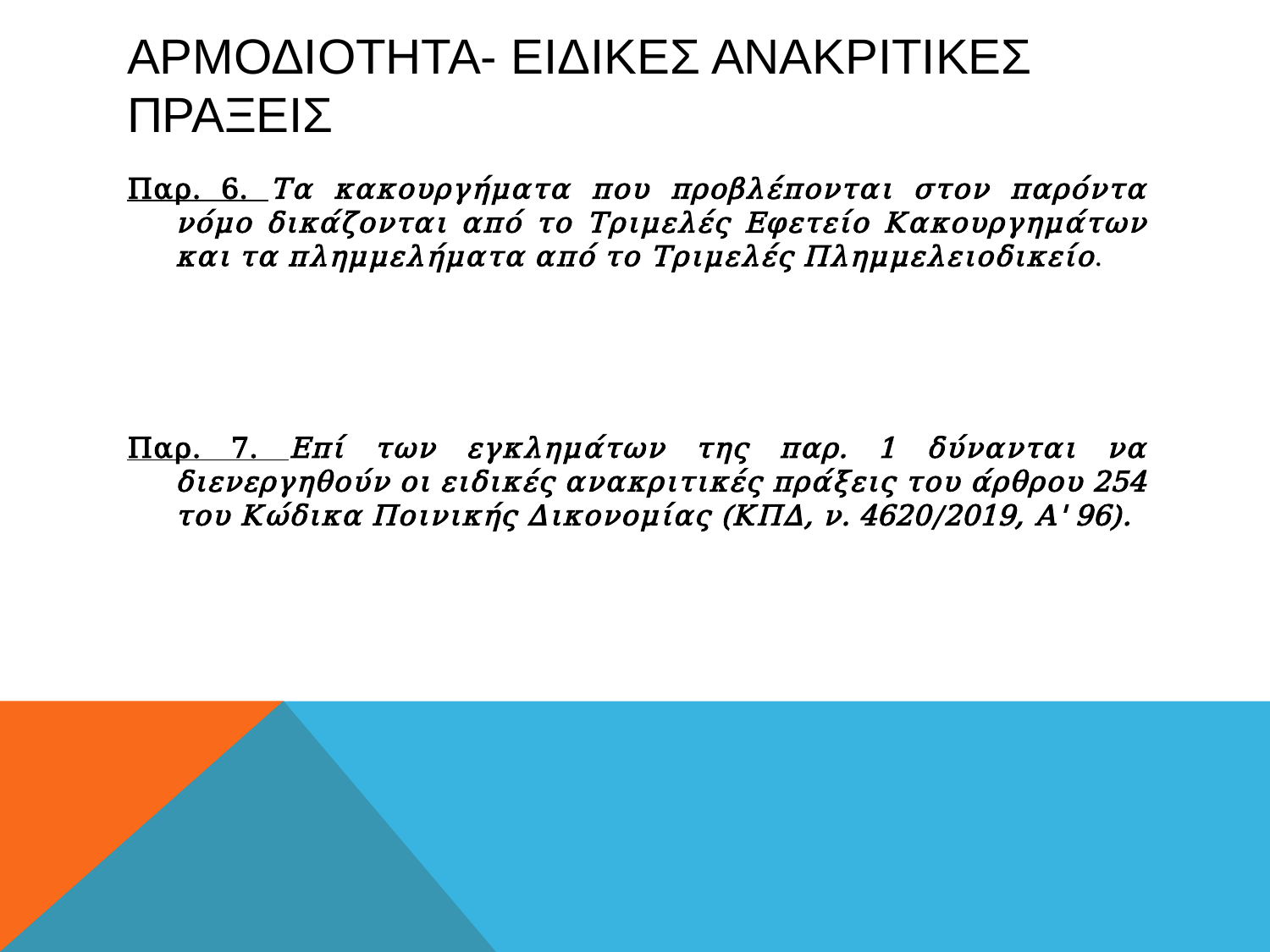

# ΑΡΜΟΔΙΟΤΗΤΑ- ΕΙΔΙΚΕΣ ΑΝΑΚΡΙΤΙΚΕΣ ΠΡΑΞΕΙΣ

Παρ. 6. Τα κακουργήματα που προβλέπονται στον παρόντα νόμο δικάζονται από το Τριμελές Εφετείο Κακουργημάτων και τα πλημμελήματα από το Τριμελές Πλημμελειοδικείο.

Παρ. 7. Επί των εγκλημάτων της παρ. 1 δύνανται να διενεργηθούν οι ειδικές ανακριτικές πράξεις του άρθρου 254 του Κώδικα Ποινικής Δικονομίας (ΚΠΔ, ν. 4620/2019, Α' 96).